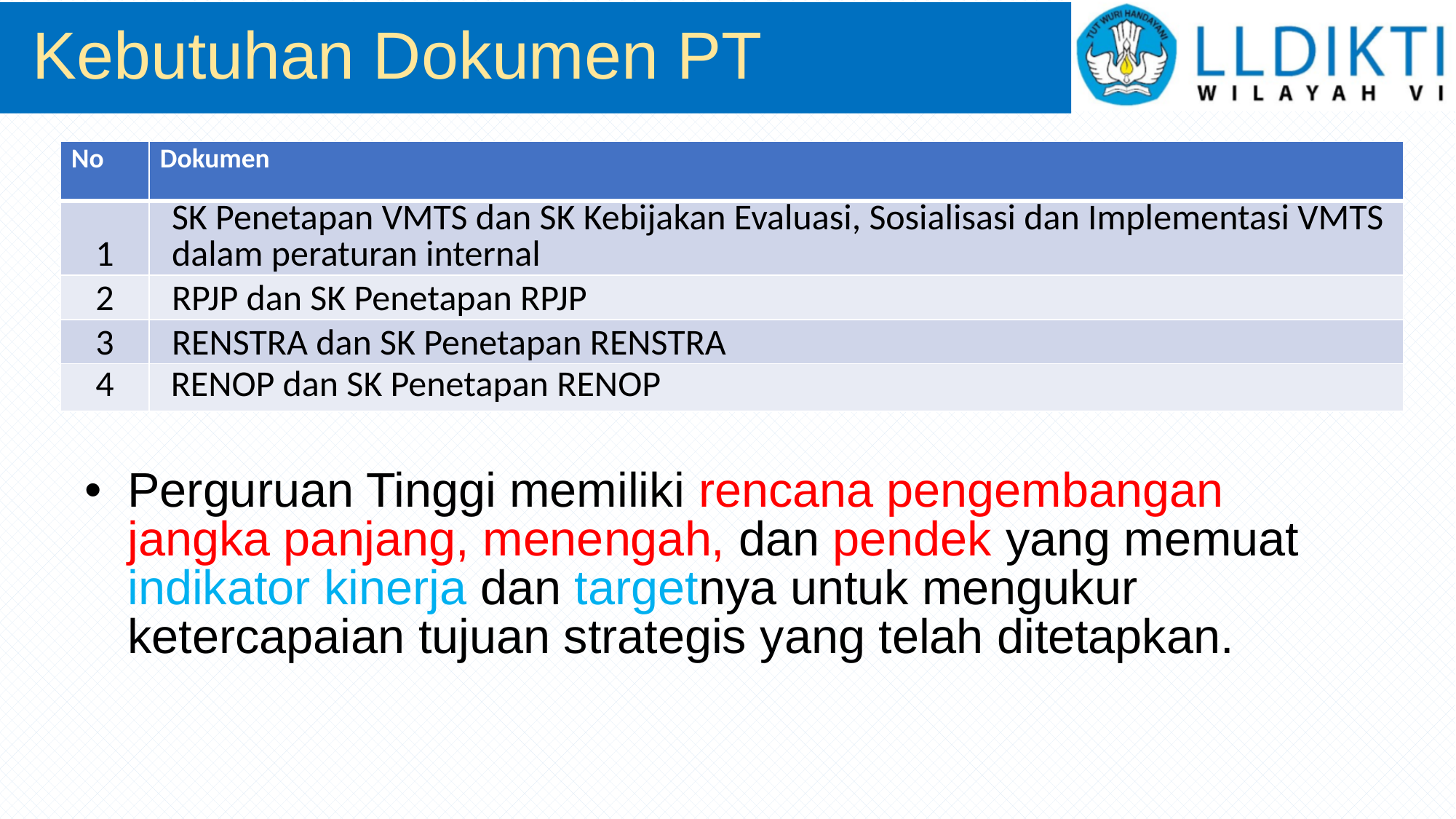

# Kebutuhan Dokumen PT
| No | Dokumen |
| --- | --- |
| 1 | SK Penetapan VMTS dan SK Kebijakan Evaluasi, Sosialisasi dan Implementasi VMTS dalam peraturan internal |
| 2 | RPJP dan SK Penetapan RPJP |
| 3 | RENSTRA dan SK Penetapan RENSTRA |
| 4 | RENOP dan SK Penetapan RENOP |
Perguruan Tinggi memiliki rencana pengembangan jangka panjang, menengah, dan pendek yang memuat indikator kinerja dan targetnya untuk mengukur ketercapaian tujuan strategis yang telah ditetapkan.